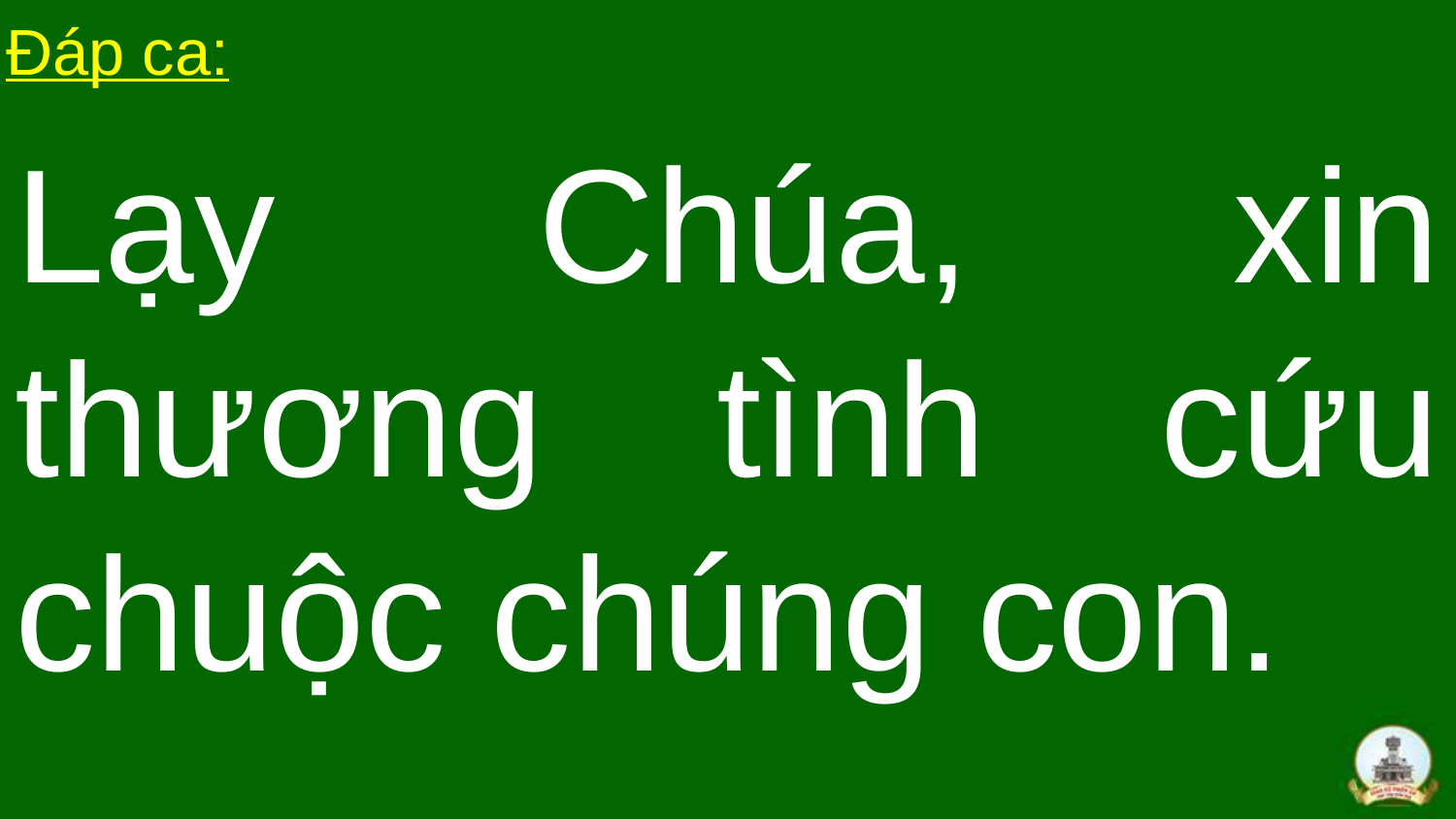

# Lạy Chúa, xin thương tình cứu chuộc chúng con.
Đáp ca: